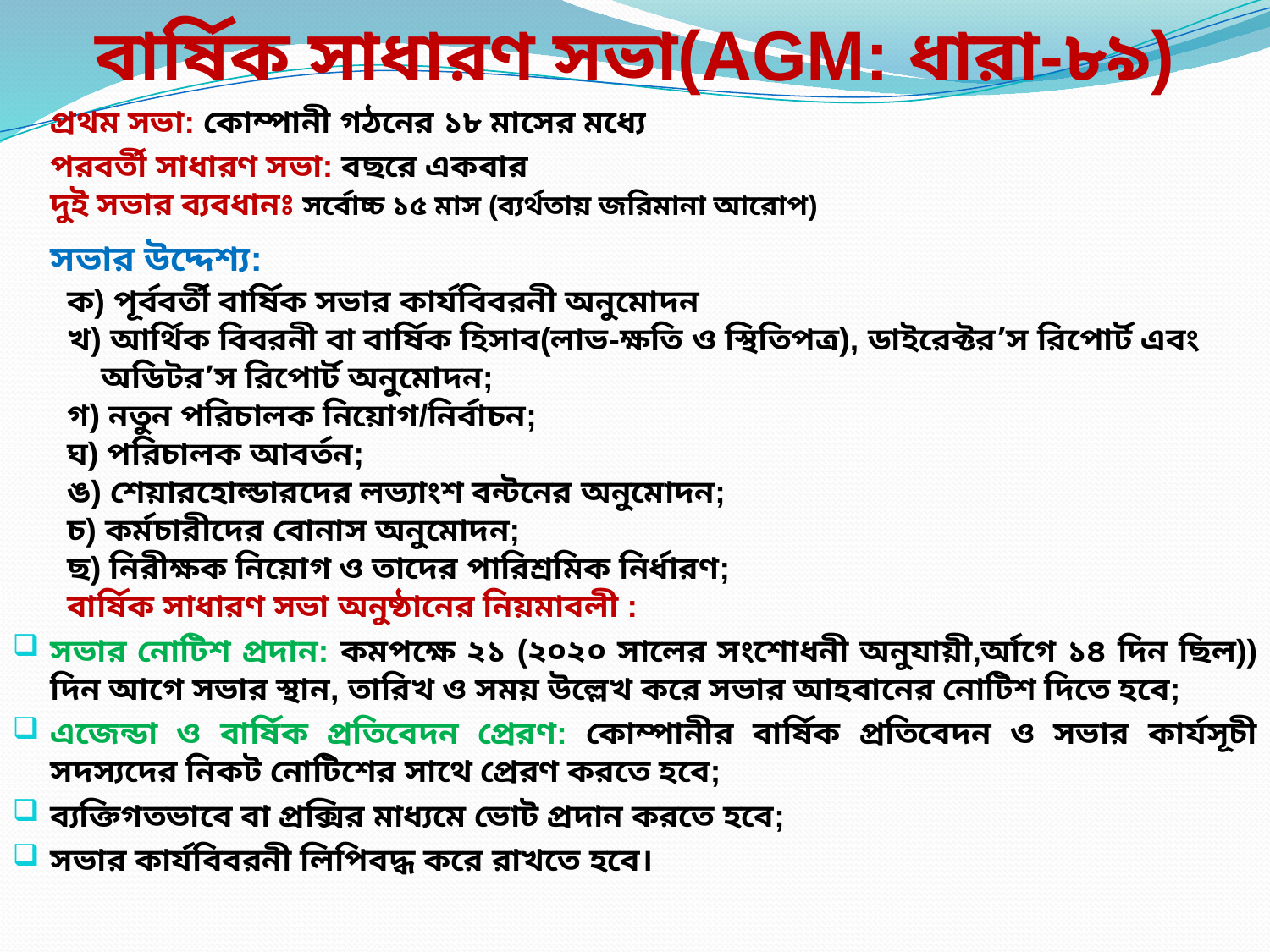

# বার্ষিক সাধারণ সভা(AGM: ধারা-৮৯)
	প্রথম সভা: কোম্পানী গঠনের ১৮ মাসের মধ্যে
	পরবর্তী সাধারণ সভা: বছরে একবার
	দুই সভার ব্যবধানঃ সর্বোচ্চ ১৫ মাস (ব্যর্থতায় জরিমানা আরোপ)
	সভার উদ্দেশ্য:
ক) পূর্ববর্তী বার্ষিক সভার কার্যবিবরনী অনুমোদন
খ) আর্থিক বিবরনী বা বার্ষিক হিসাব(লাভ-ক্ষতি ও স্থিতিপত্র), ডাইরেক্টর’স রিপোর্ট এবং অডিটর’স রিপোর্ট অনুমোদন;
গ) নতুন পরিচালক নিয়োগ/নির্বাচন;
ঘ) পরিচালক আবর্তন;
ঙ) শেয়ারহোল্ডারদের লভ্যাংশ বন্টনের অনুমোদন;
চ) কর্মচারীদের বোনাস অনুমোদন;
ছ) নিরীক্ষক নিয়োগ ও তাদের পারিশ্রমিক নির্ধারণ;
বার্ষিক সাধারণ সভা অনুষ্ঠানের নিয়মাবলী :
সভার নোটিশ প্রদান: কমপক্ষে ২১ (২০২০ সালের সংশোধনী অনুযায়ী,র্আগে ১৪ দিন ছিল)) দিন আগে সভার স্থান, তারিখ ও সময় উল্লেখ করে সভার আহবানের নোটিশ দিতে হবে;
এজেন্ডা ও বার্ষিক প্রতিবেদন প্রেরণ: কোম্পানীর বার্ষিক প্রতিবেদন ও সভার কার্যসূচী সদস্যদের নিকট নোটিশের সাথে প্রেরণ করতে হবে;
ব্যক্তিগতভাবে বা প্রক্সির মাধ্যমে ভোট প্রদান করতে হবে;
সভার কার্যবিবরনী লিপিবদ্ধ করে রাখতে হবে।